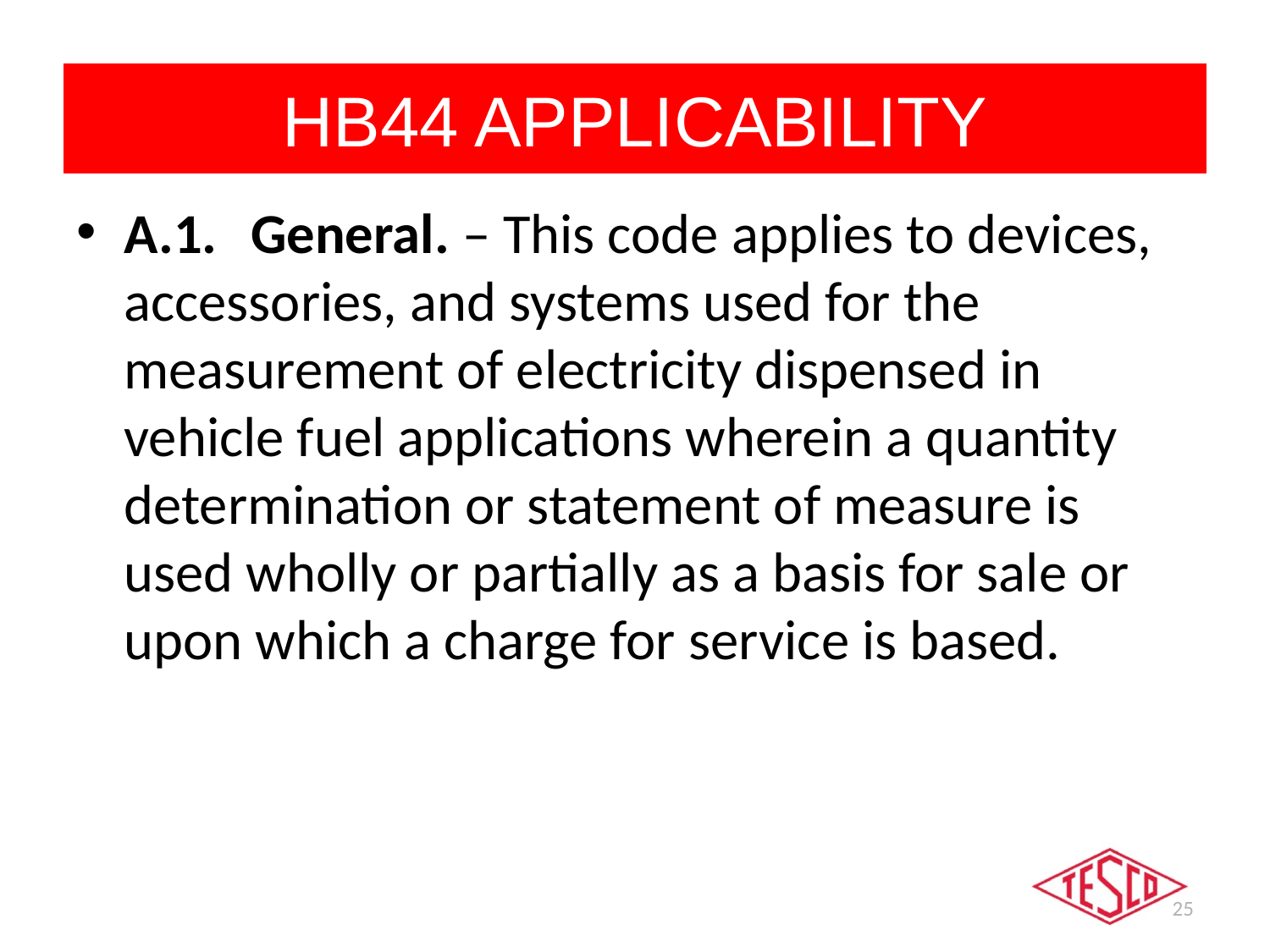

# HB44 APPLICABILITY
A.1.	General. – This code applies to devices, accessories, and systems used for the measurement of electricity dispensed in vehicle fuel applications wherein a quantity determination or statement of measure is used wholly or partially as a basis for sale or upon which a charge for service is based.
25